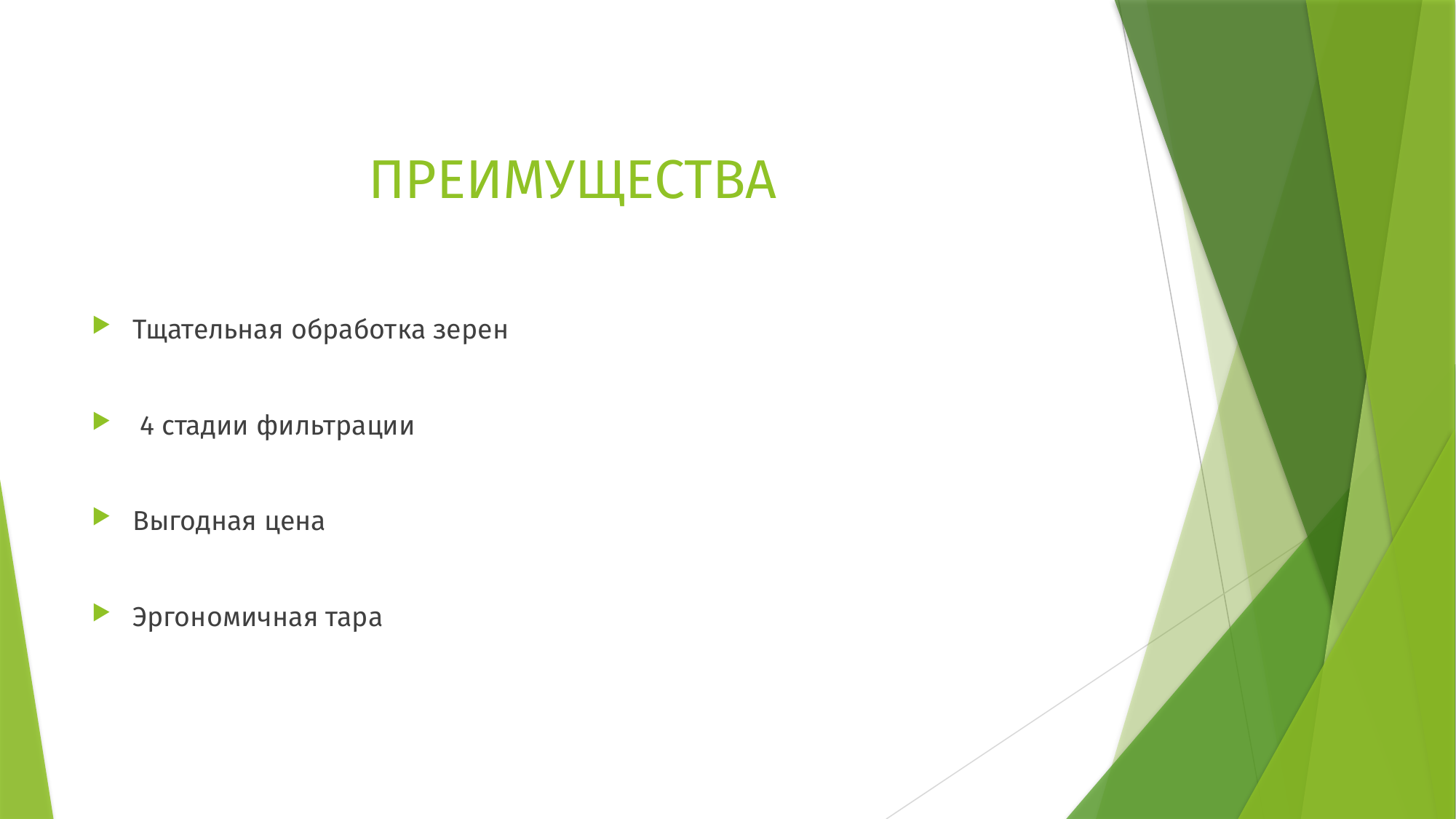

# ПРЕИМУЩЕСТВА

Тщательная обработка зерен

 4 стадии фильтрации

Выгодная цена

Эргономичная тара